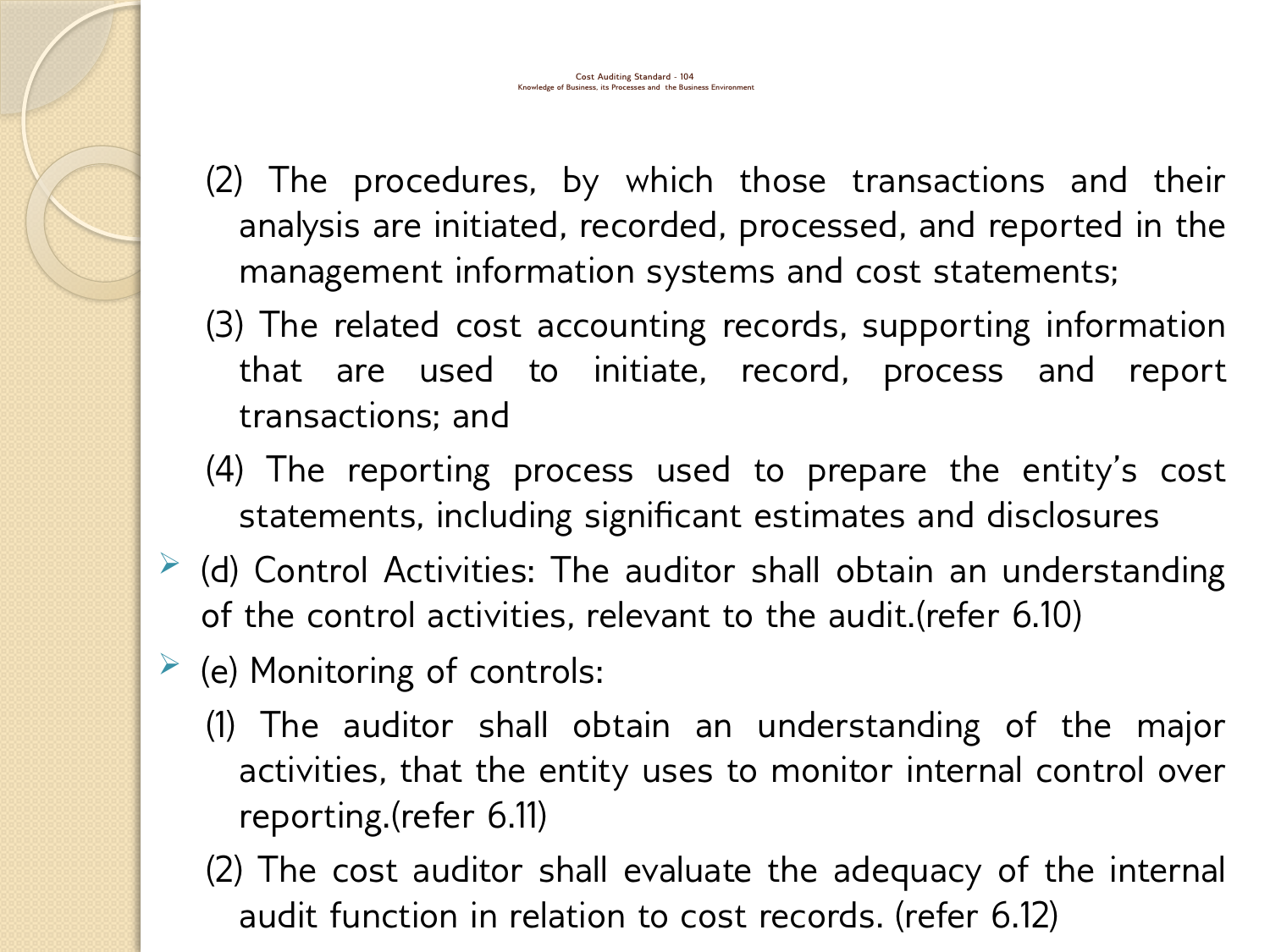

# Cost Auditing Standard - 104 Knowledge of Business, its Processes and  the Business Environment
(2) The procedures, by which those transactions and their analysis are initiated, recorded, processed, and reported in the management information systems and cost statements;
(3) The related cost accounting records, supporting information that are used to initiate, record, process and report transactions; and
(4) The reporting process used to prepare the entity’s cost statements, including significant estimates and disclosures
(d) Control Activities: The auditor shall obtain an understanding of the control activities, relevant to the audit.(refer 6.10)
(e) Monitoring of controls:
(1) The auditor shall obtain an understanding of the major activities, that the entity uses to monitor internal control over reporting.(refer 6.11)
(2) The cost auditor shall evaluate the adequacy of the internal audit function in relation to cost records. (refer 6.12)